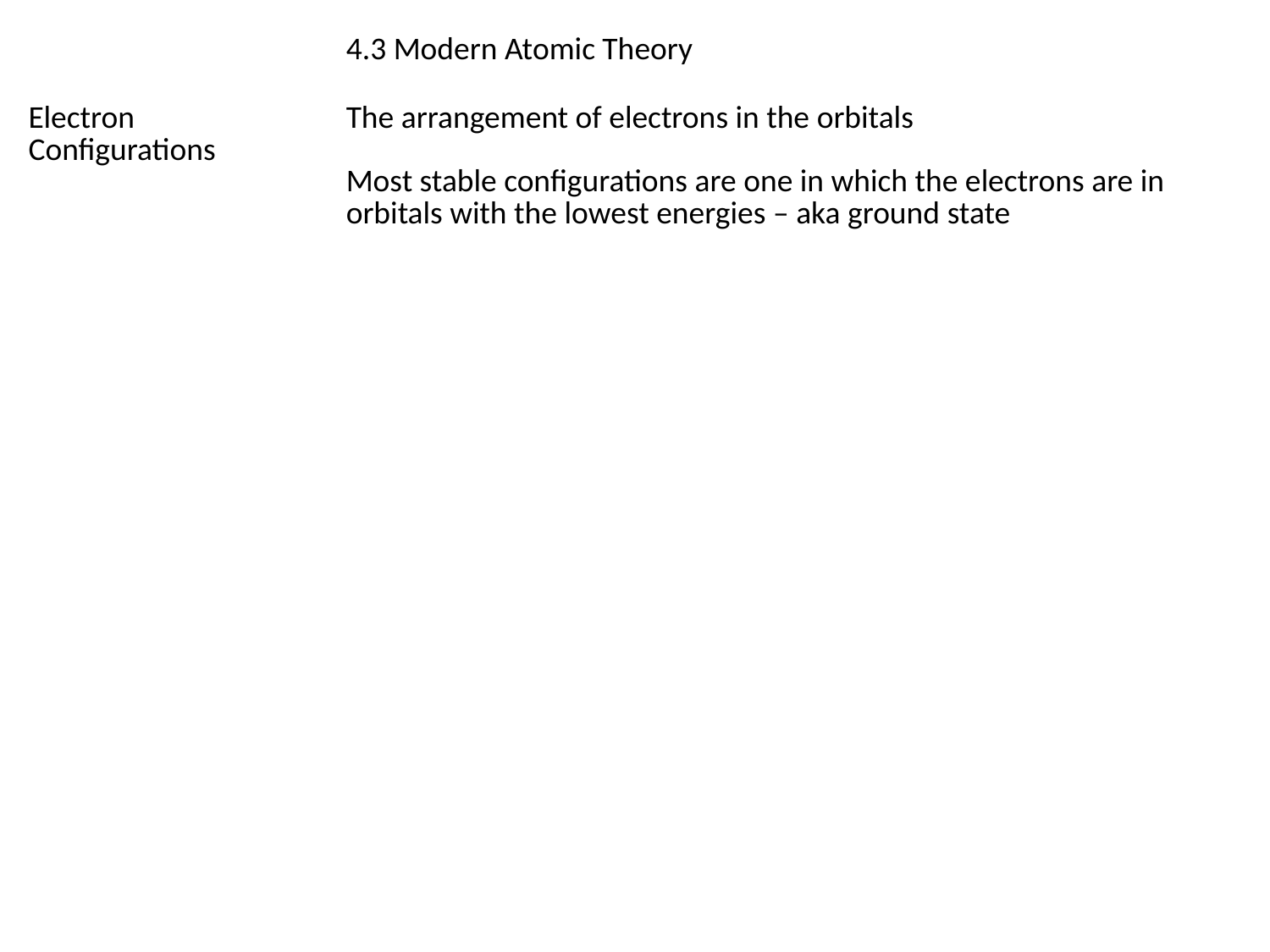

|  | 4.3 Modern Atomic Theory |
| --- | --- |
| Electron Configurations | The arrangement of electrons in the orbitals Most stable configurations are one in which the electrons are in orbitals with the lowest energies – aka ground state |